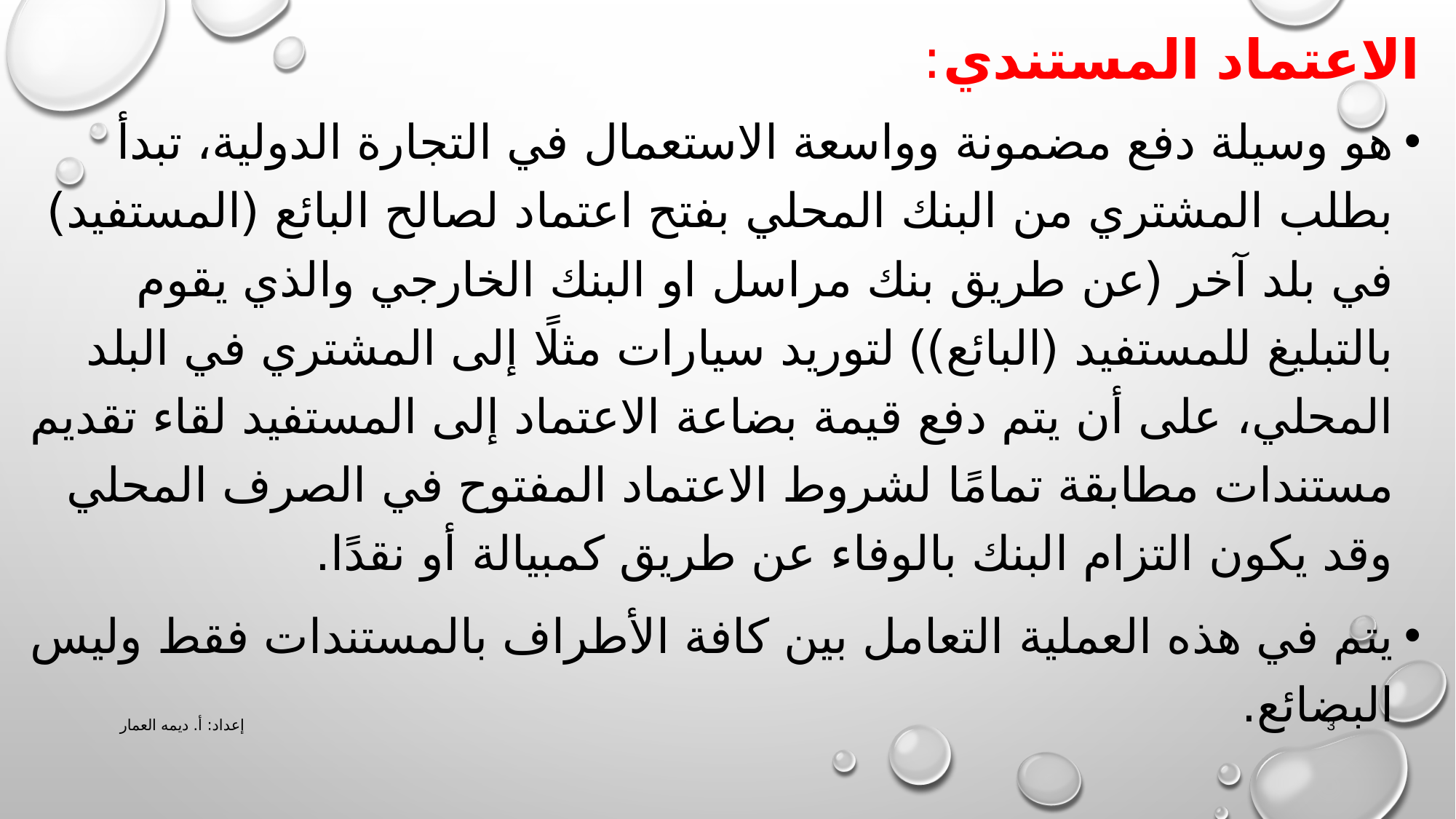

# الاعتماد المستندي:
هو وسيلة دفع مضمونة وواسعة الاستعمال في التجارة الدولية، تبدأ بطلب المشتري من البنك المحلي بفتح اعتماد لصالح البائع (المستفيد) في بلد آخر (عن طريق بنك مراسل او البنك الخارجي والذي يقوم بالتبليغ للمستفيد (البائع)) لتوريد سيارات مثلًا إلى المشتري في البلد المحلي، على أن يتم دفع قيمة بضاعة الاعتماد إلى المستفيد لقاء تقديم مستندات مطابقة تمامًا لشروط الاعتماد المفتوح في الصرف المحلي وقد يكون التزام البنك بالوفاء عن طريق كمبيالة أو نقدًا.
يتم في هذه العملية التعامل بين كافة الأطراف بالمستندات فقط وليس البضائع.

إعداد: أ. ديمه العمار
3